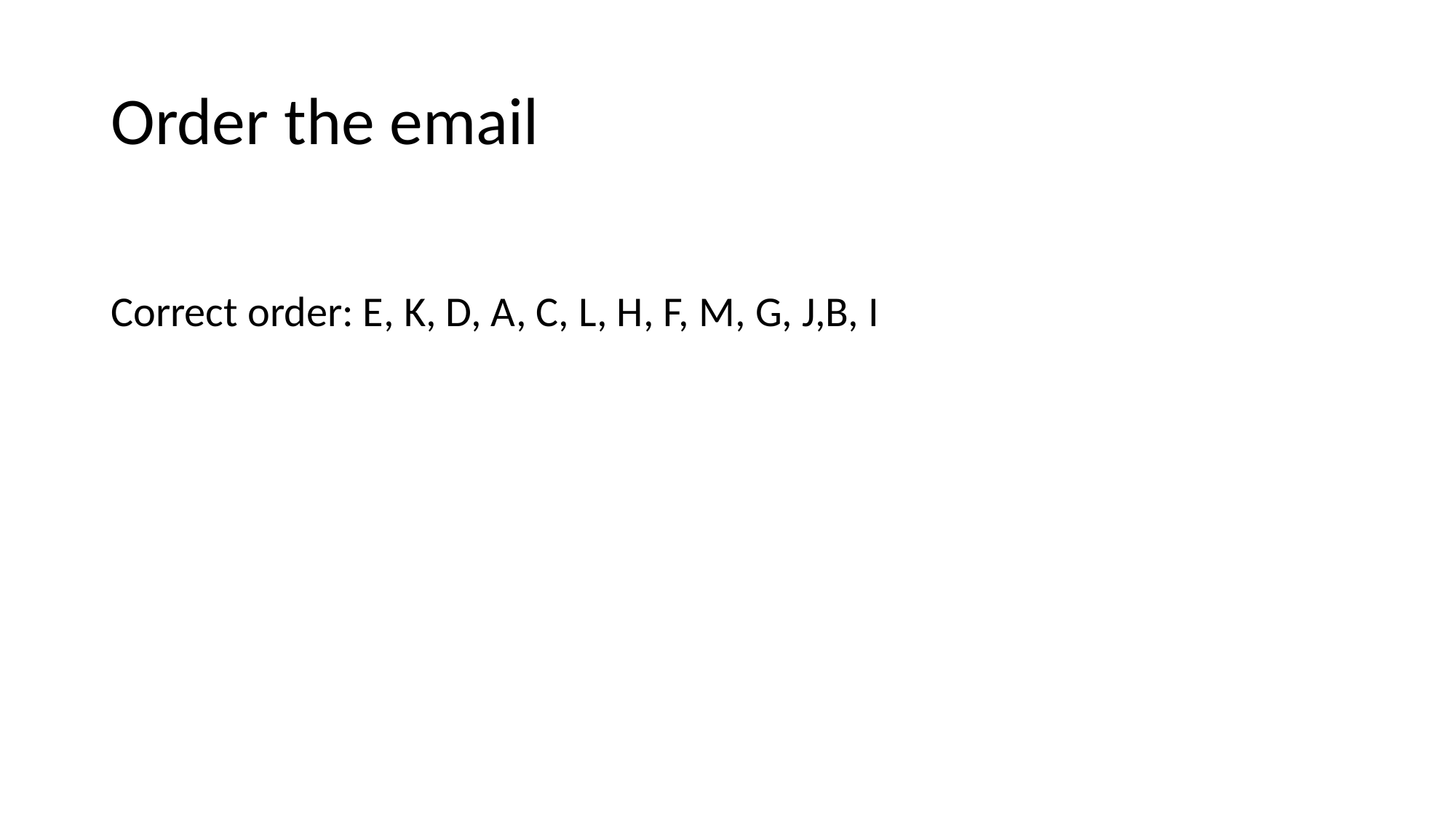

# Order the email

Correct order: E, K, D, A, C, L, H, F, M, G, J,B, I